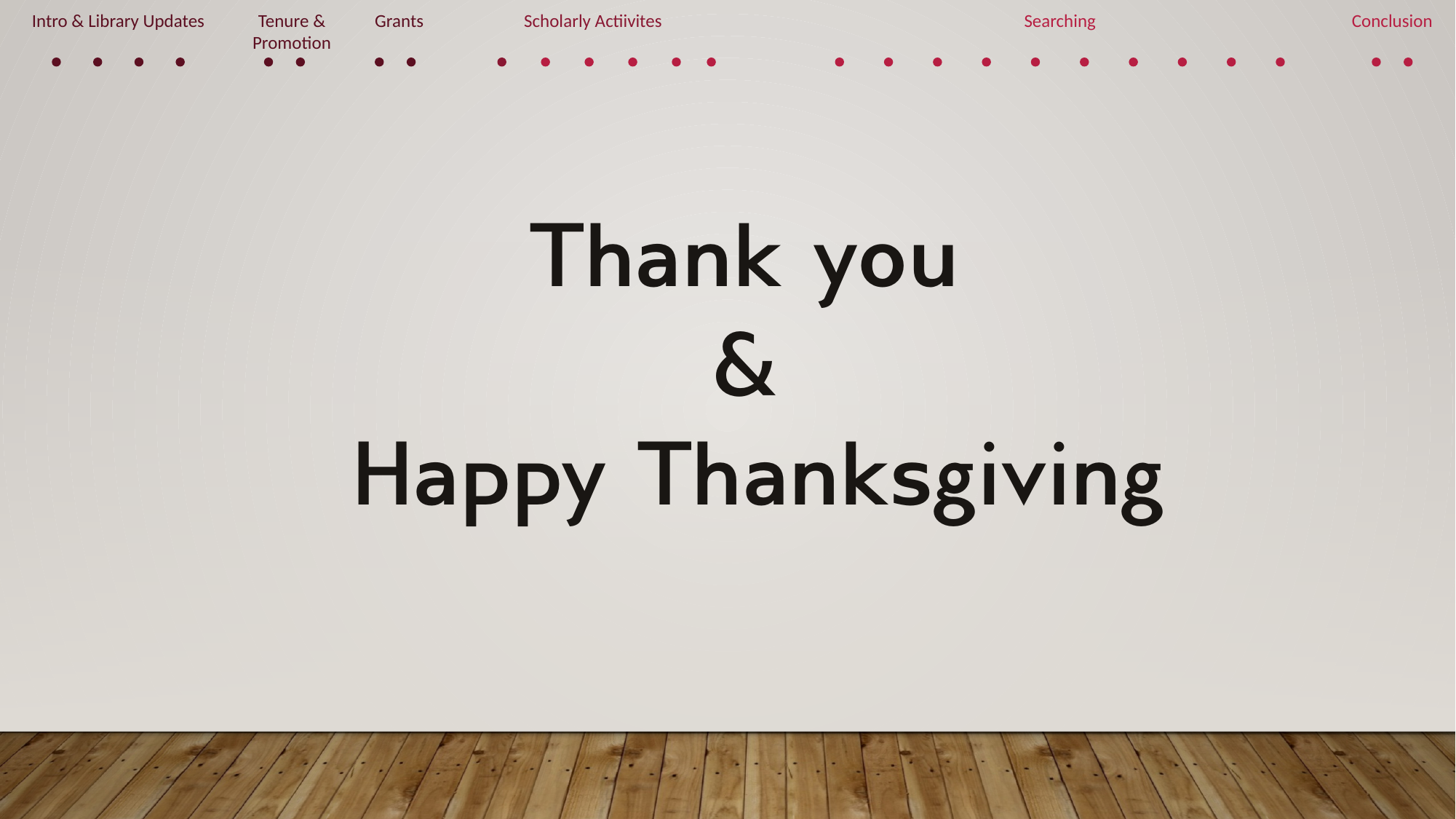

Intro & Library Updates
Tenure & Promotion
Grants
Scholarly Actiivites
Searching
Conclusion

Thank you
&
Happy Thanksgiving